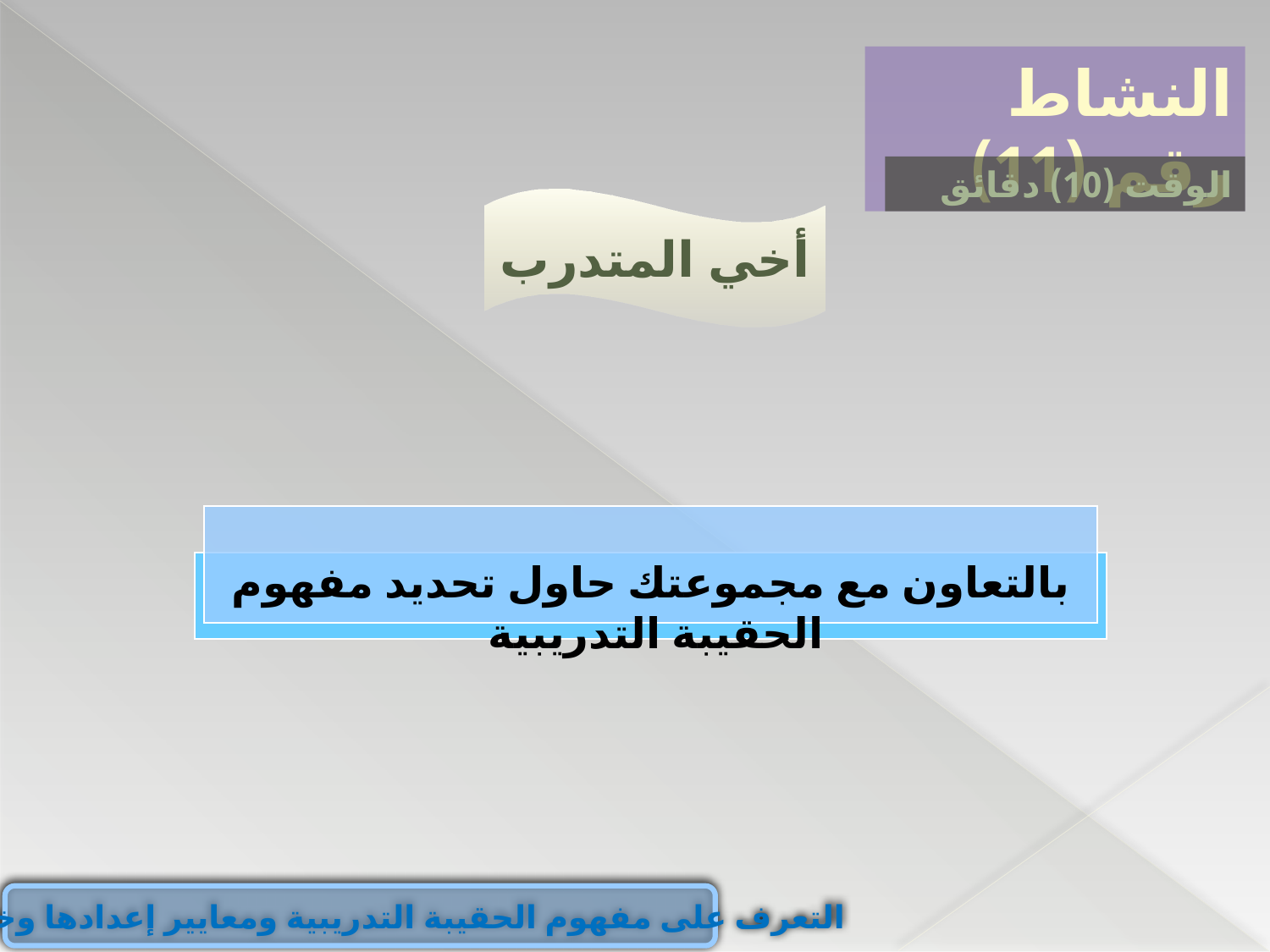

النشاط رقم (11)
الوقت (10) دقائق
أخي المتدرب

بالتعاون مع مجموعتك حاول تحديد مفهوم الحقيبة التدريبية

التعرف على مفهوم الحقيبة التدريبية ومعايير إعدادها وخصائصها